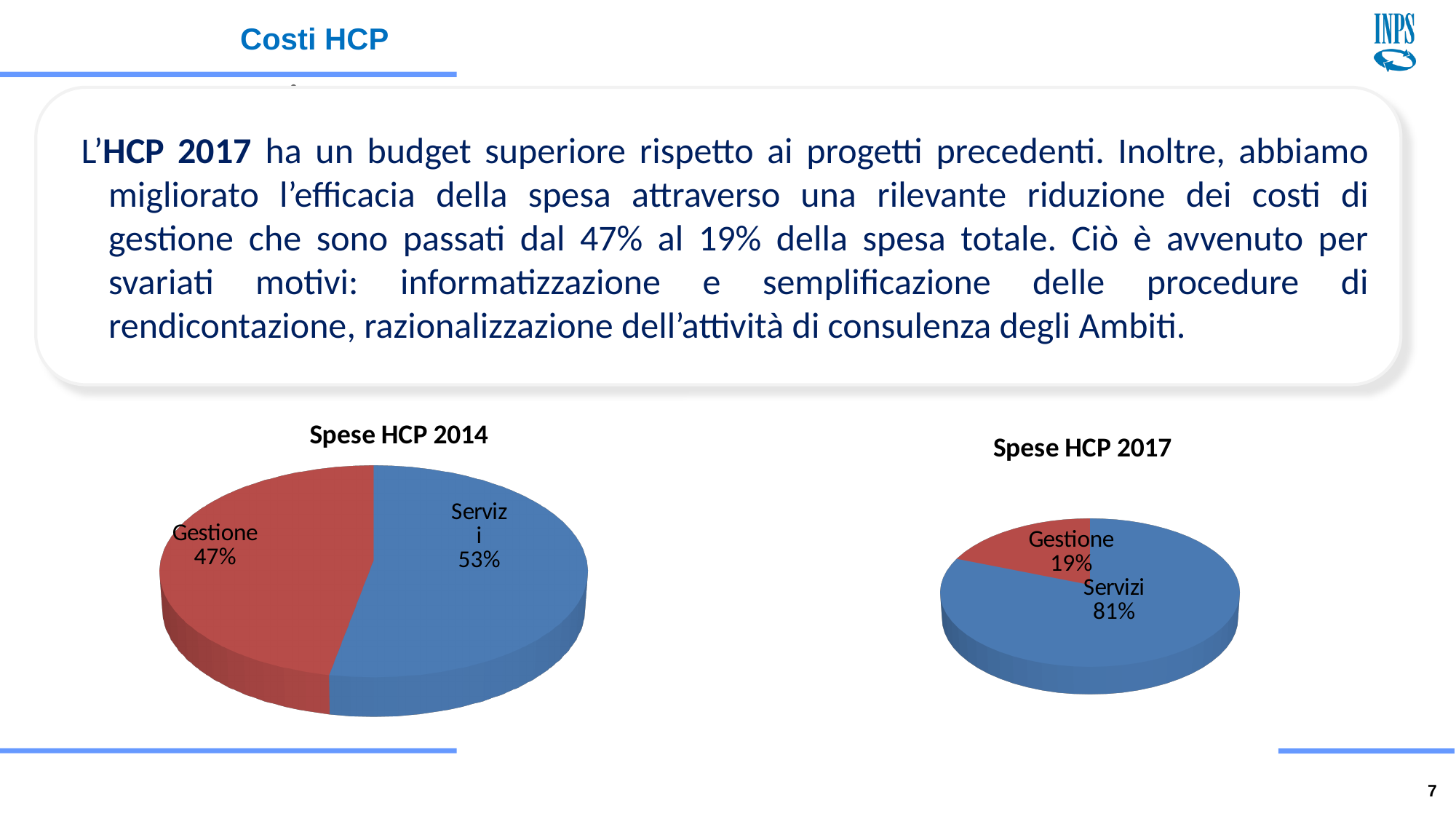

Costi HCP
Costi
 L’HCP 2017 ha un budget superiore rispetto ai progetti precedenti. Inoltre, abbiamo migliorato l’efficacia della spesa attraverso una rilevante riduzione dei costi di gestione che sono passati dal 47% al 19% della spesa totale. Ciò è avvenuto per svariati motivi: informatizzazione e semplificazione delle procedure di rendicontazione, razionalizzazione dell’attività di consulenza degli Ambiti.

[unsupported chart]

[unsupported chart]